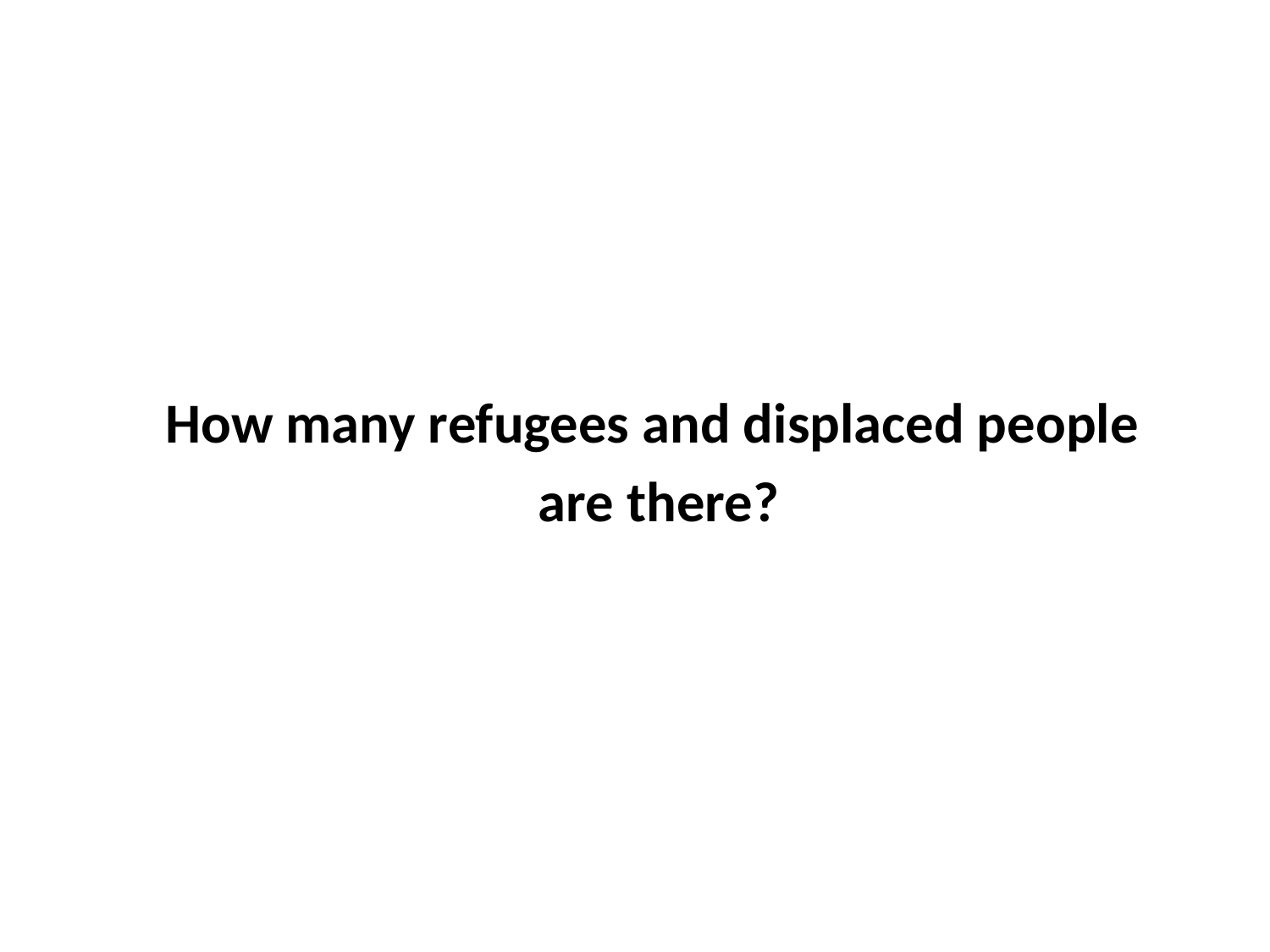

#

	How many refugees and displaced people
	are there?